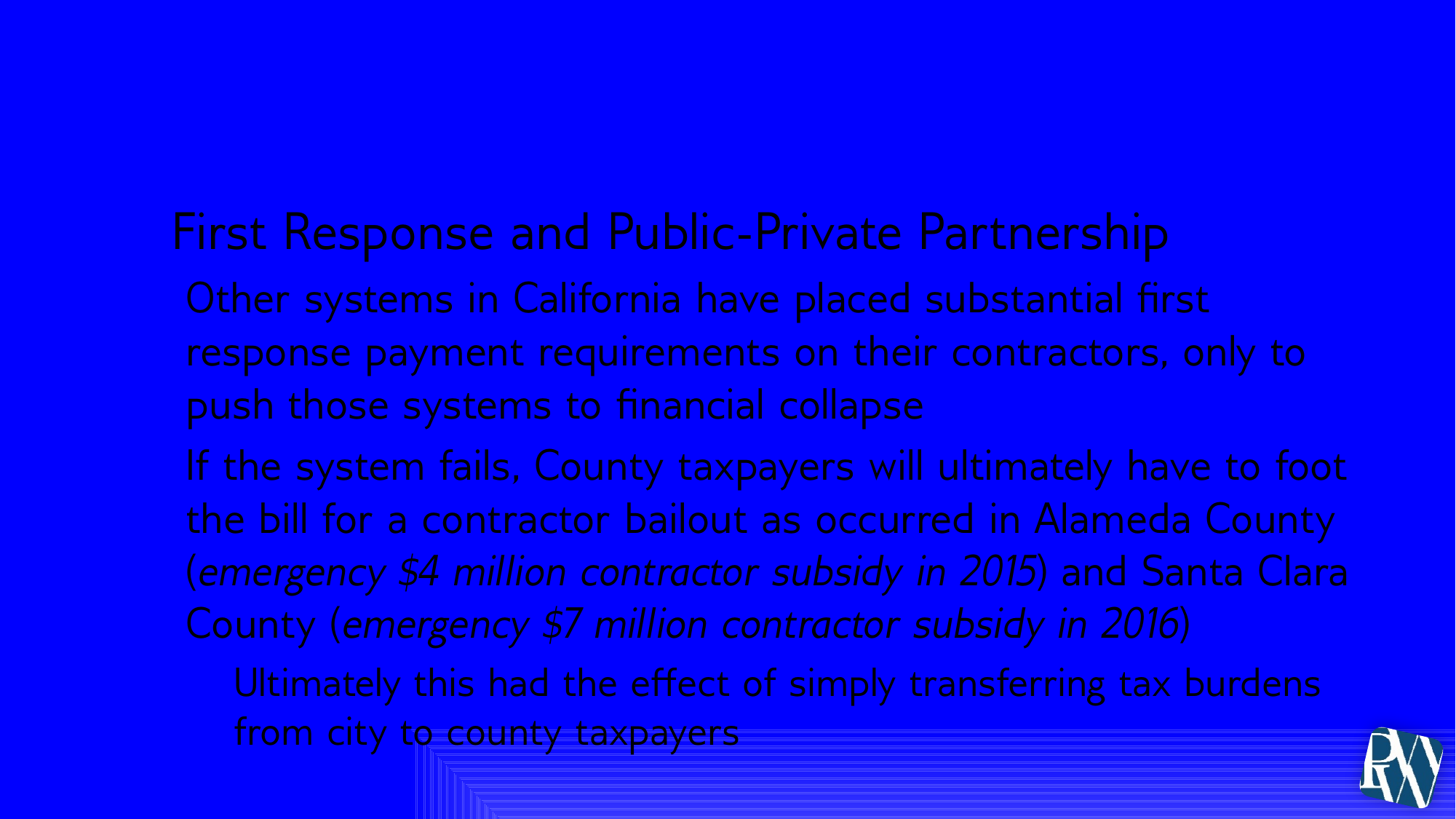

# V. Competitive Proposal Criteria
First Response and Public-Private Partnership
Other systems in California have placed substantial first response payment requirements on their contractors, only to push those systems to financial collapse
If the system fails, County taxpayers will ultimately have to foot the bill for a contractor bailout as occurred in Alameda County (emergency $4 million contractor subsidy in 2015) and Santa Clara County (emergency $7 million contractor subsidy in 2016)
Ultimately this had the effect of simply transferring tax burdens from city to county taxpayers